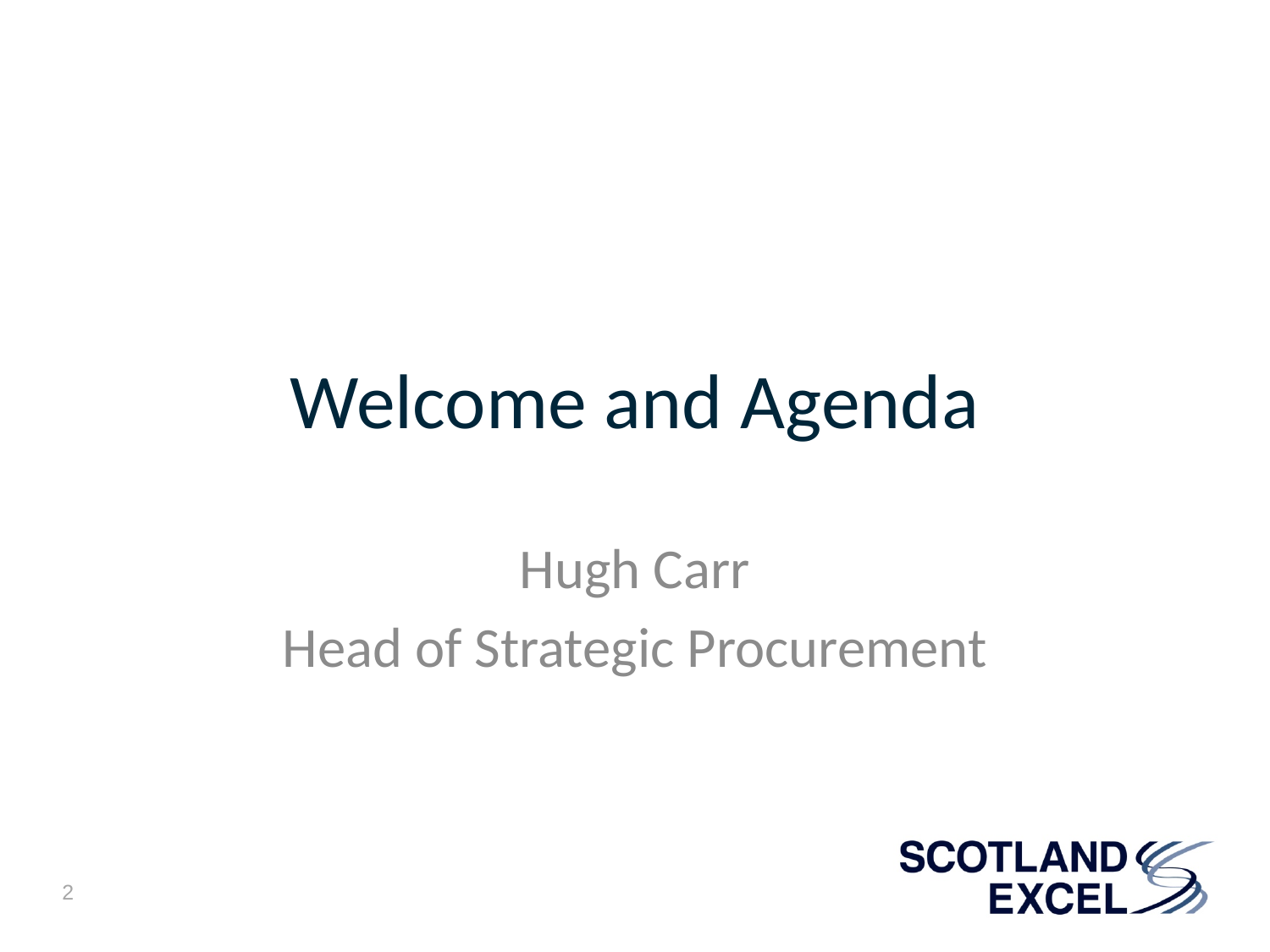

# Welcome and Agenda
Hugh Carr
Head of Strategic Procurement